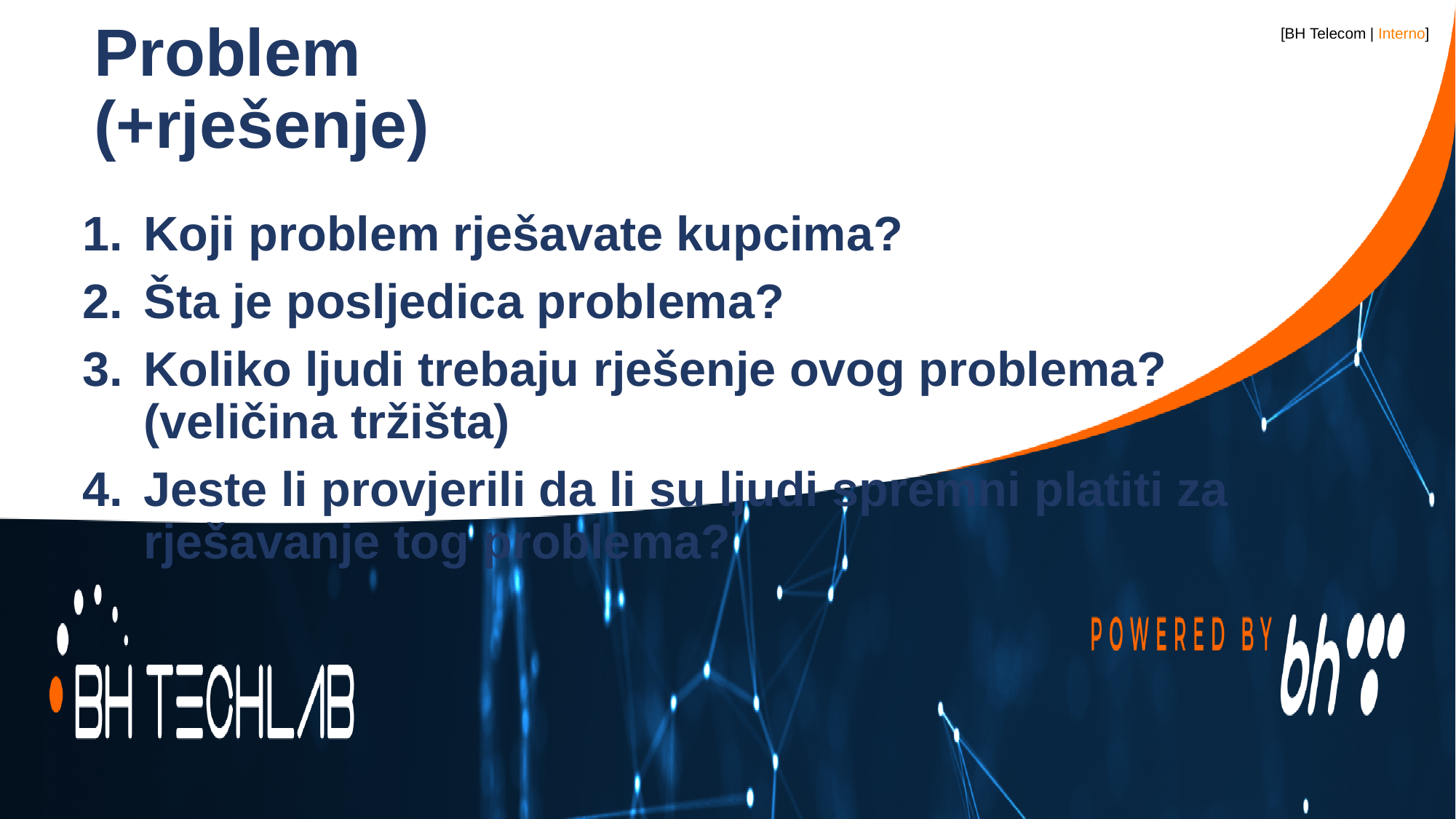

# Problem (+rješenje)
Koji problem rješavate kupcima?
Šta je posljedica problema?
Koliko ljudi trebaju rješenje ovog problema? (veličina tržišta)
Jeste li provjerili da li su ljudi spremni platiti za rješavanje tog problema?